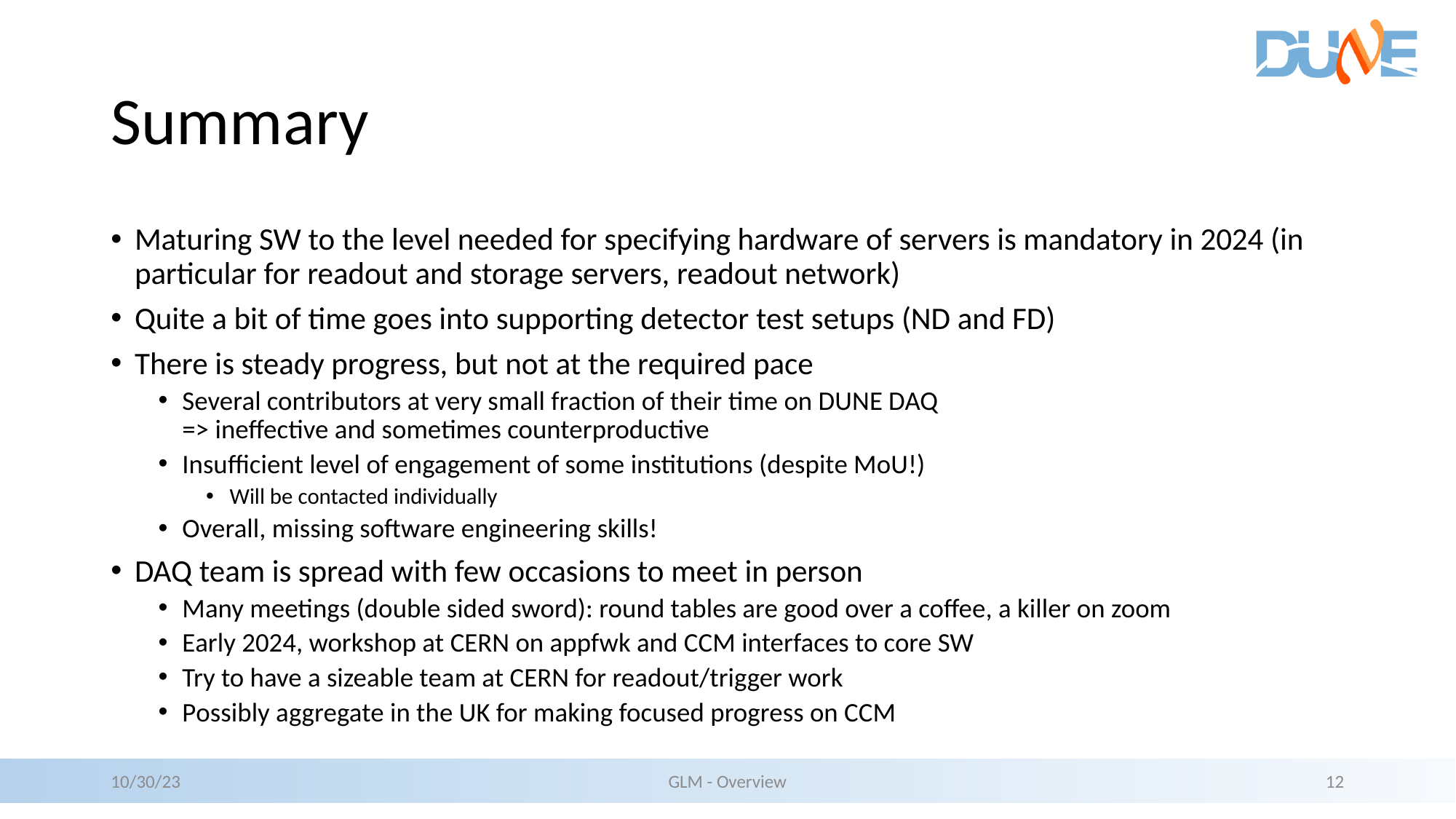

# Summary
Maturing SW to the level needed for specifying hardware of servers is mandatory in 2024 (in particular for readout and storage servers, readout network)
Quite a bit of time goes into supporting detector test setups (ND and FD)
There is steady progress, but not at the required pace
Several contributors at very small fraction of their time on DUNE DAQ
=> ineffective and sometimes counterproductive
Insufficient level of engagement of some institutions (despite MoU!)
Will be contacted individually
Overall, missing software engineering skills!
DAQ team is spread with few occasions to meet in person
Many meetings (double sided sword): round tables are good over a coffee, a killer on zoom
Early 2024, workshop at CERN on appfwk and CCM interfaces to core SW
Try to have a sizeable team at CERN for readout/trigger work
Possibly aggregate in the UK for making focused progress on CCM
10/30/23
GLM - Overview
12